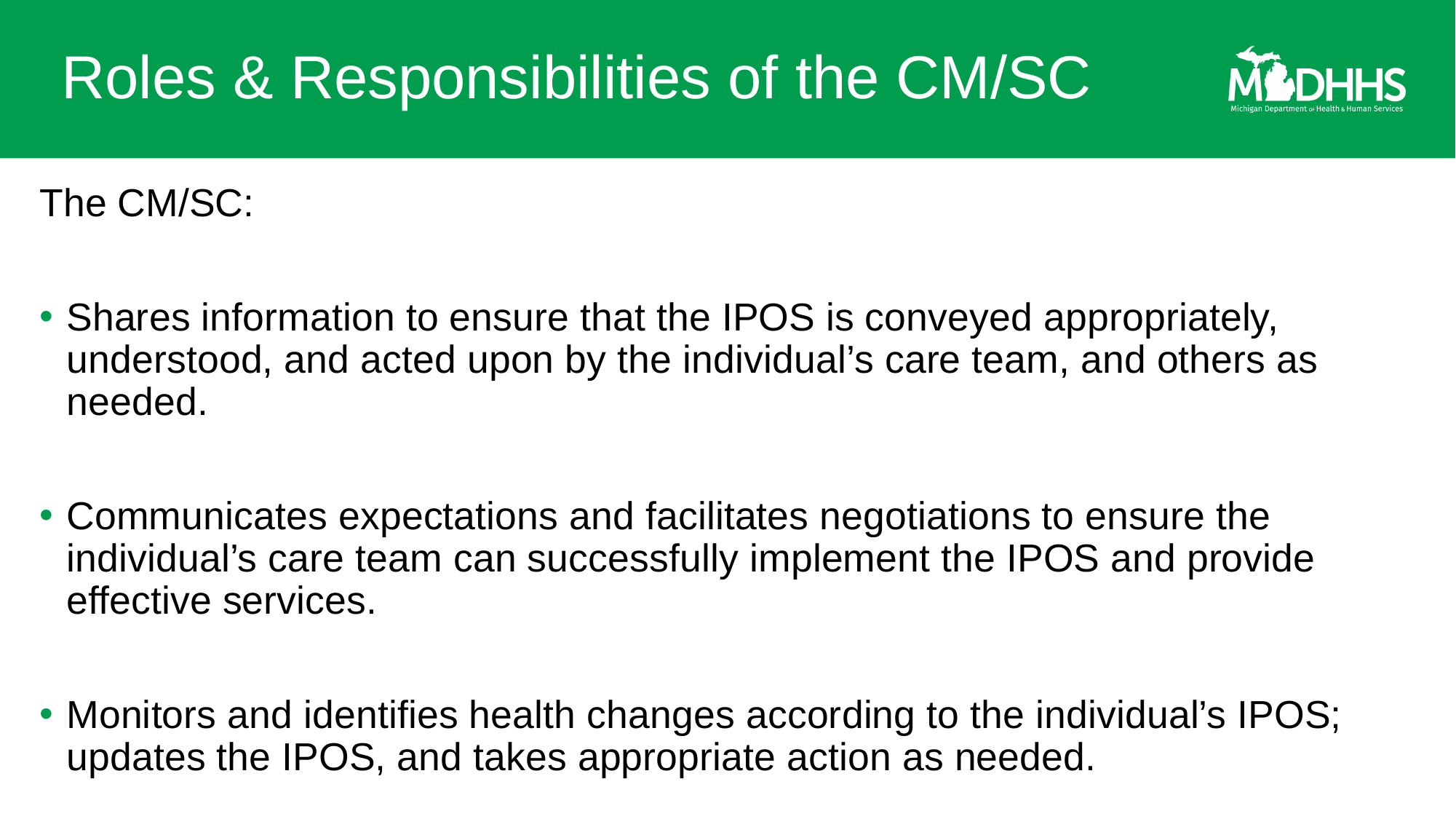

# Roles & Responsibilities of the CM/SC
The CM/SC:

Shares information to ensure that the IPOS is conveyed appropriately, understood, and acted upon by the individual’s care team, and others as needed.

Communicates expectations and facilitates negotiations to ensure the individual’s care team can successfully implement the IPOS and provide effective services.

Monitors and identifies health changes according to the individual’s IPOS; updates the IPOS, and takes appropriate action as needed.